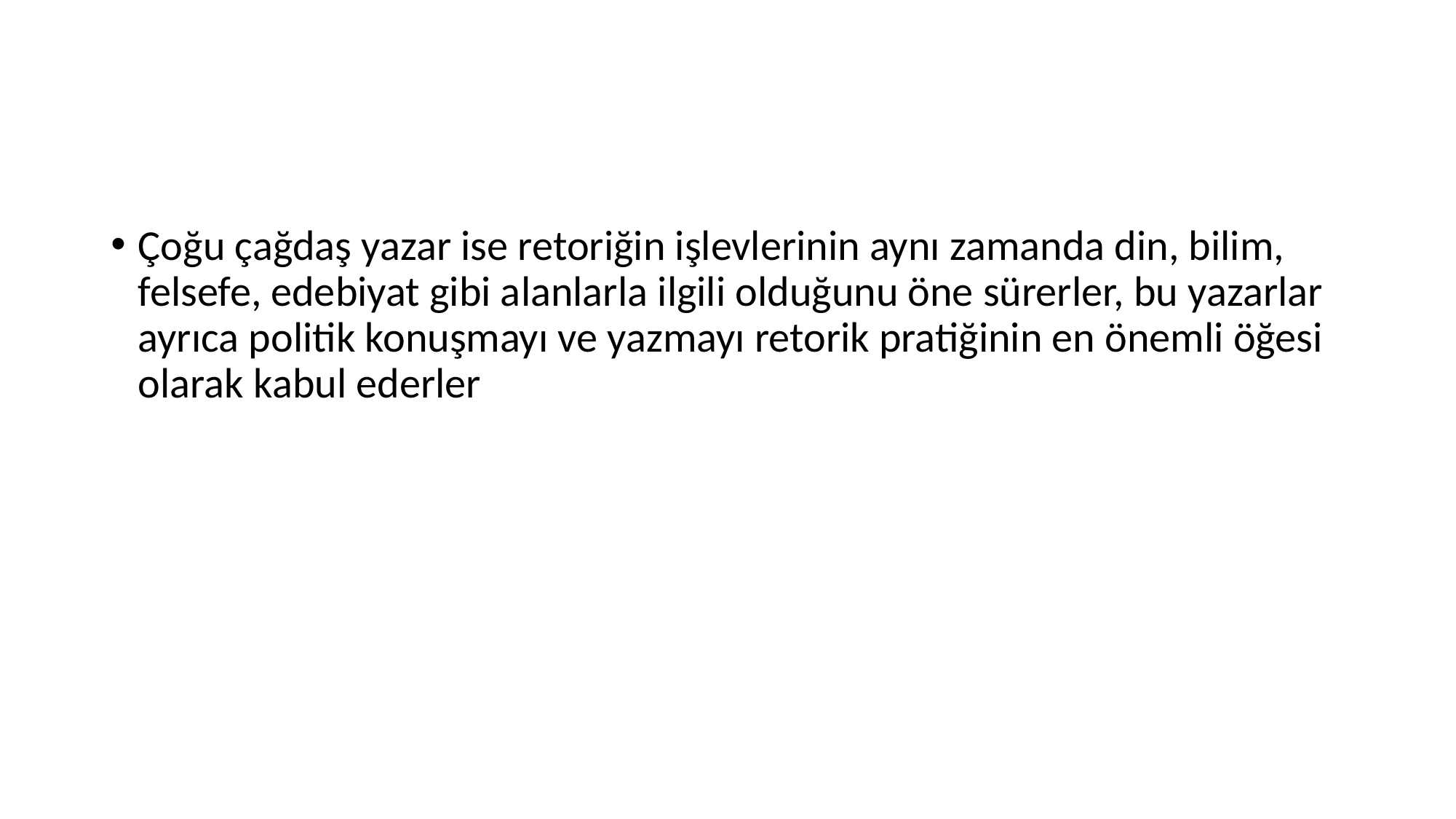

#
Çoğu çağdaş yazar ise retoriğin işlevlerinin aynı zamanda din, bilim, felsefe, edebiyat gibi alanlarla ilgili olduğunu öne sürerler, bu yazarlar ayrıca politik konuşmayı ve yazmayı retorik pratiğinin en önemli öğesi olarak kabul ederler